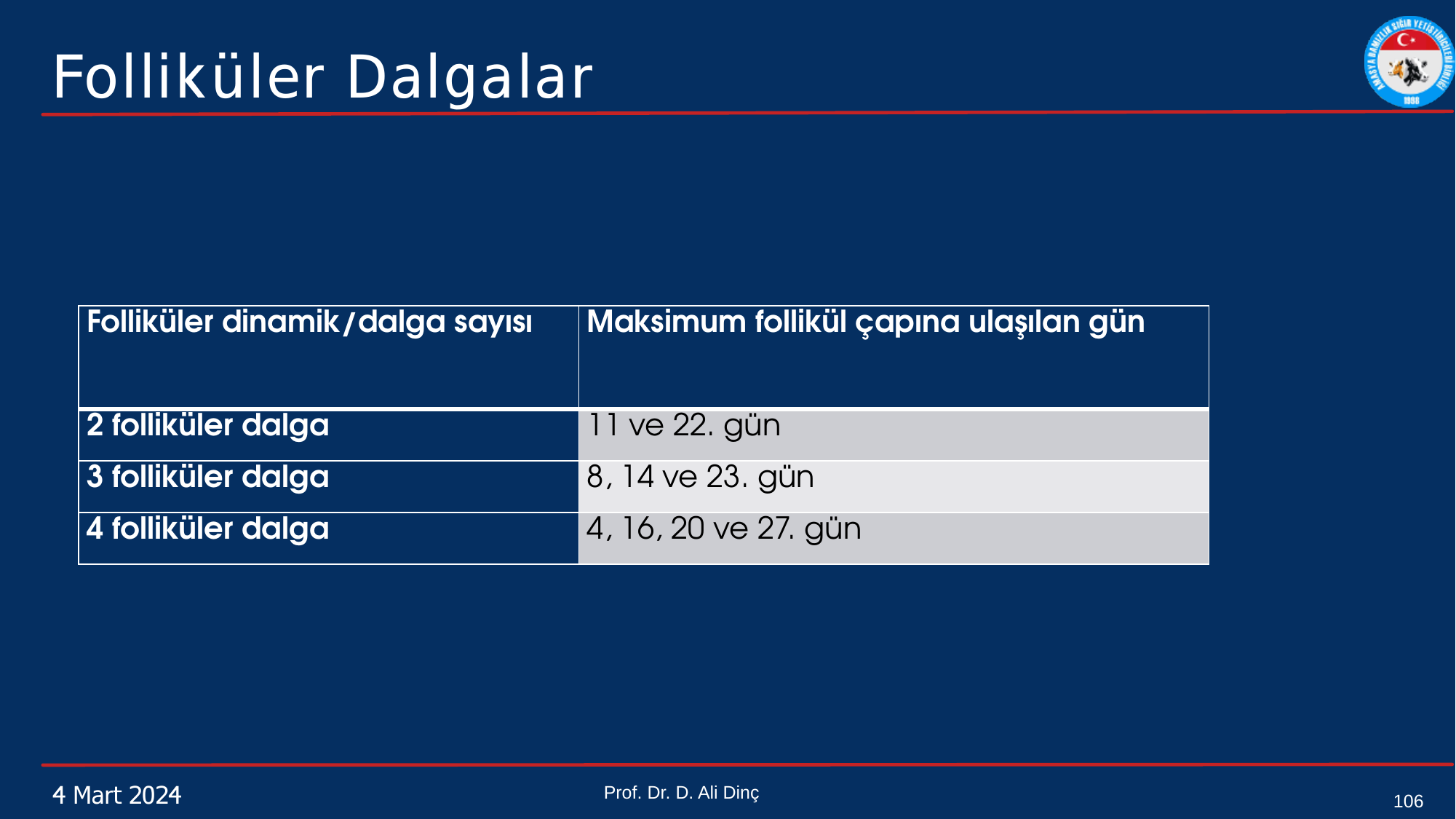

# Folliküler Dalgalar
| Folliküler dinamik/dalga sayısı | Maksimum follikül çapına ulaşılan gün |
| --- | --- |
| 2 folliküler dalga | 11 ve 22. gün |
| 3 folliküler dalga | 8, 14 ve 23. gün |
| 4 folliküler dalga | 4, 16, 20 ve 27. gün |
4 Mart 2024
Prof. Dr. D. Ali Dinç
106